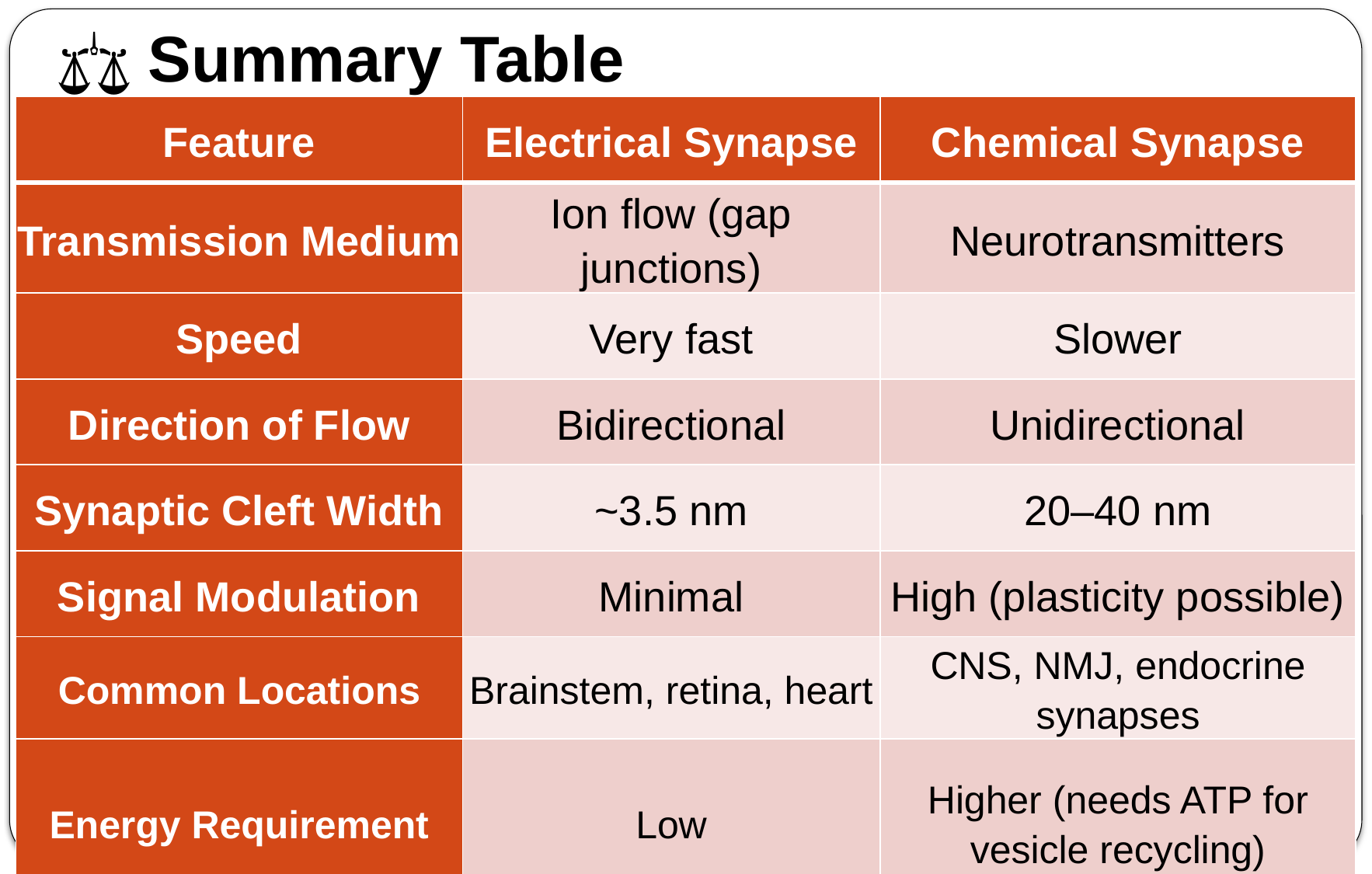

# ⚖️ Summary Table
| Feature | Electrical Synapse | Chemical Synapse |
| --- | --- | --- |
| Transmission Medium | Ion flow (gap junctions) | Neurotransmitters |
| Speed | Very fast | Slower |
| Direction of Flow | Bidirectional | Unidirectional |
| Synaptic Cleft Width | ~3.5 nm | 20–40 nm |
| Signal Modulation | Minimal | High (plasticity possible) |
| Common Locations | Brainstem, retina, heart | CNS, NMJ, endocrine synapses |
| Energy Requirement | Low | Higher (needs ATP for vesicle recycling) |